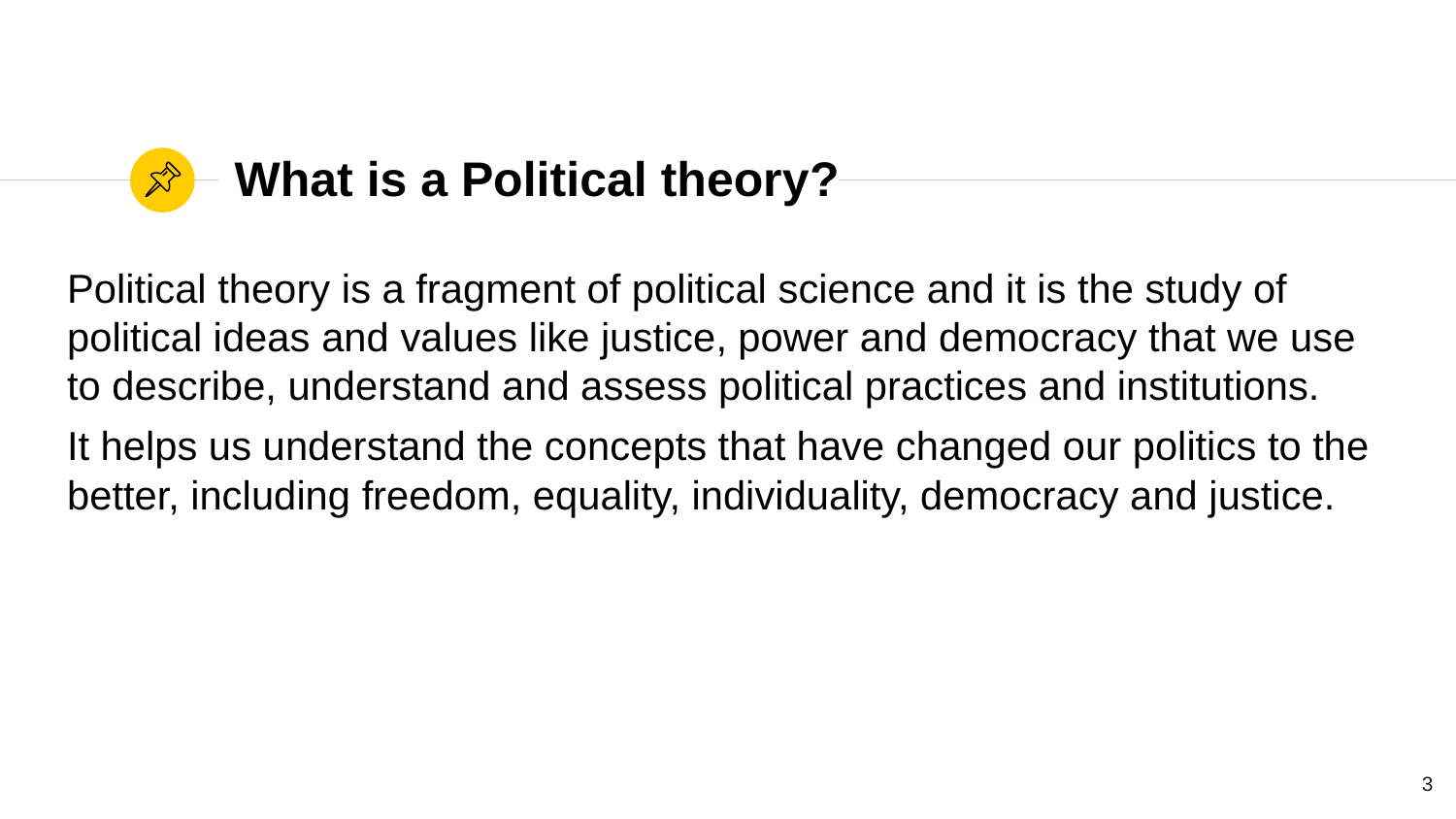

# What is a Political theory?

Political theory is a fragment of political science and it is the study of political ideas and values like justice, power and democracy that we use to describe, understand and assess political practices and institutions.
It helps us understand the concepts that have changed our politics to the better, including freedom, equality, individuality, democracy and justice.

3